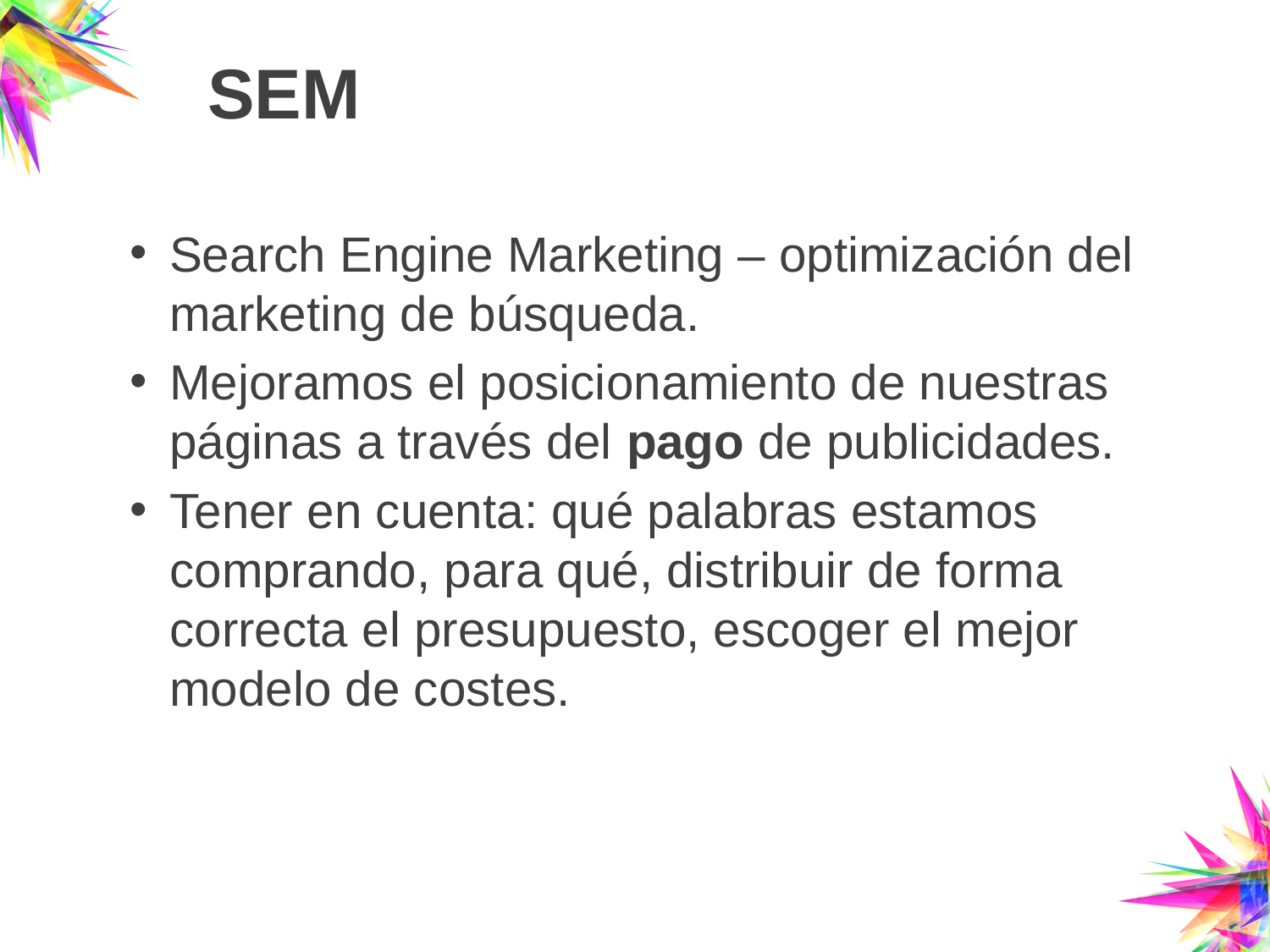

# SEM
Search Engine Marketing – optimización del marketing de búsqueda.
Mejoramos el posicionamiento de nuestras  páginas a través del pago de publicidades.
Tener en cuenta: qué palabras estamos        comprando, para qué, distribuir de forma    correcta el presupuesto, escoger el mejor   modelo de costes.